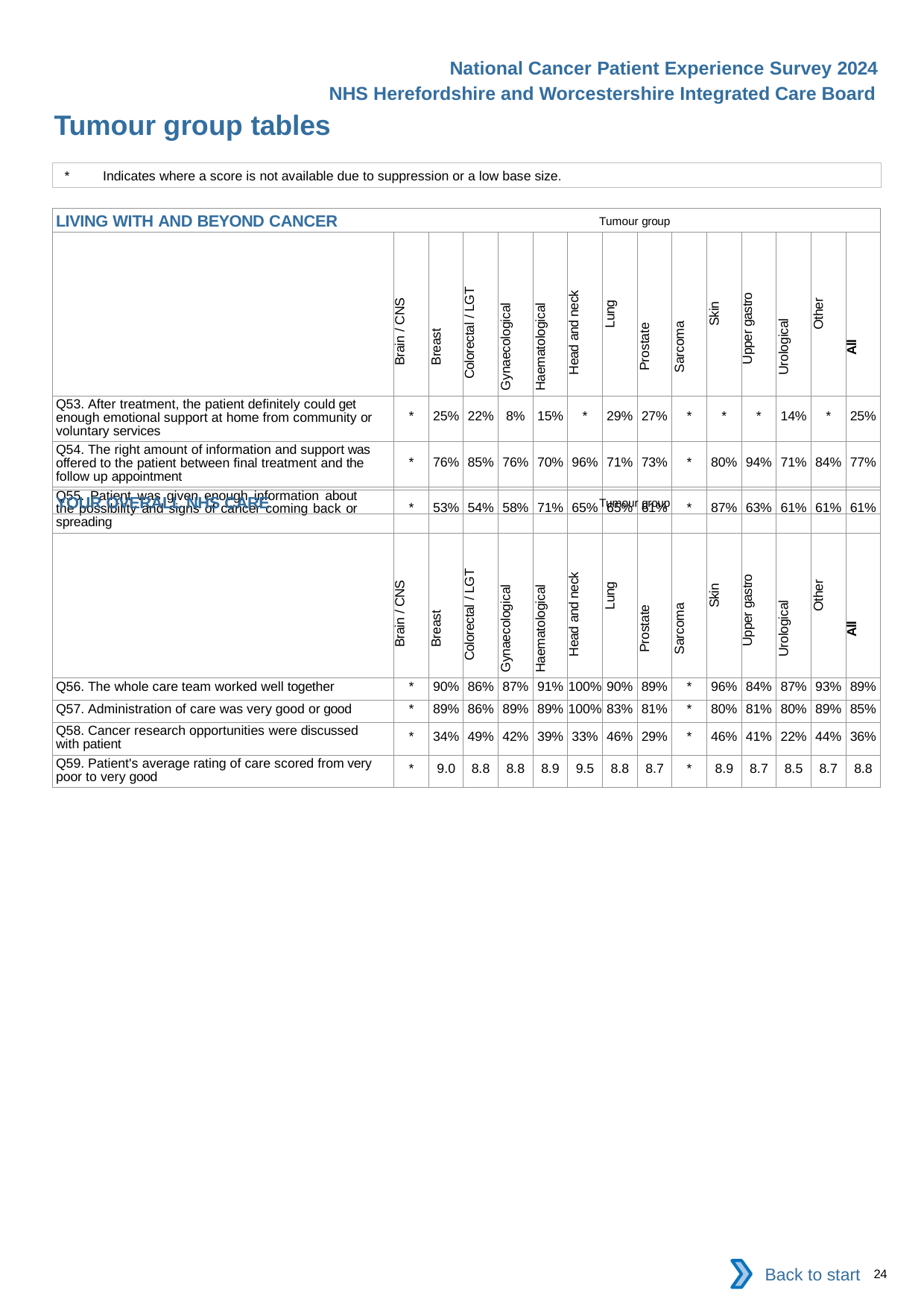

National Cancer Patient Experience Survey 2024
NHS Herefordshire and Worcestershire Integrated Care Board
Tumour group tables
*	Indicates where a score is not available due to suppression or a low base size.
| LIVING WITH AND BEYOND CANCER Tumour group |  |  |  |  |  |  |  |  |  |  |  |  |  |  |
| --- | --- | --- | --- | --- | --- | --- | --- | --- | --- | --- | --- | --- | --- | --- |
|  | Brain / CNS | Breast | Colorectal / LGT | Gynaecological | Haematological | Head and neck | Lung | Prostate | Sarcoma | Skin | Upper gastro | Urological | Other | All |
| Q53. After treatment, the patient definitely could get enough emotional support at home from community or voluntary services | \* | 25% | 22% | 8% | 15% | \* | 29% | 27% | \* | \* | \* | 14% | \* | 25% |
| Q54. The right amount of information and support was offered to the patient between final treatment and the follow up appointment | \* | 76% | 85% | 76% | 70% | 96% | 71% | 73% | \* | 80% | 94% | 71% | 84% | 77% |
| Q55. Patient was given enough information about the possibility and signs of cancer coming back or spreading | \* | 53% | 54% | 58% | 71% | 65% | 65% | 61% | \* | 87% | 63% | 61% | 61% | 61% |
| YOUR OVERALL NHS CARE Tumour group |  |  |  |  |  |  |  |  |  |  |  |  |  |  |
| --- | --- | --- | --- | --- | --- | --- | --- | --- | --- | --- | --- | --- | --- | --- |
|  | Brain / CNS | Breast | Colorectal / LGT | Gynaecological | Haematological | Head and neck | Lung | Prostate | Sarcoma | Skin | Upper gastro | Urological | Other | All |
| Q56. The whole care team worked well together | \* | 90% | 86% | 87% | 91% | 100% | 90% | 89% | \* | 96% | 84% | 87% | 93% | 89% |
| Q57. Administration of care was very good or good | \* | 89% | 86% | 89% | 89% | 100% | 83% | 81% | \* | 80% | 81% | 80% | 89% | 85% |
| Q58. Cancer research opportunities were discussed with patient | \* | 34% | 49% | 42% | 39% | 33% | 46% | 29% | \* | 46% | 41% | 22% | 44% | 36% |
| Q59. Patient's average rating of care scored from very poor to very good | \* | 9.0 | 8.8 | 8.8 | 8.9 | 9.5 | 8.8 | 8.7 | \* | 8.9 | 8.7 | 8.5 | 8.7 | 8.8 |
Back to start

24